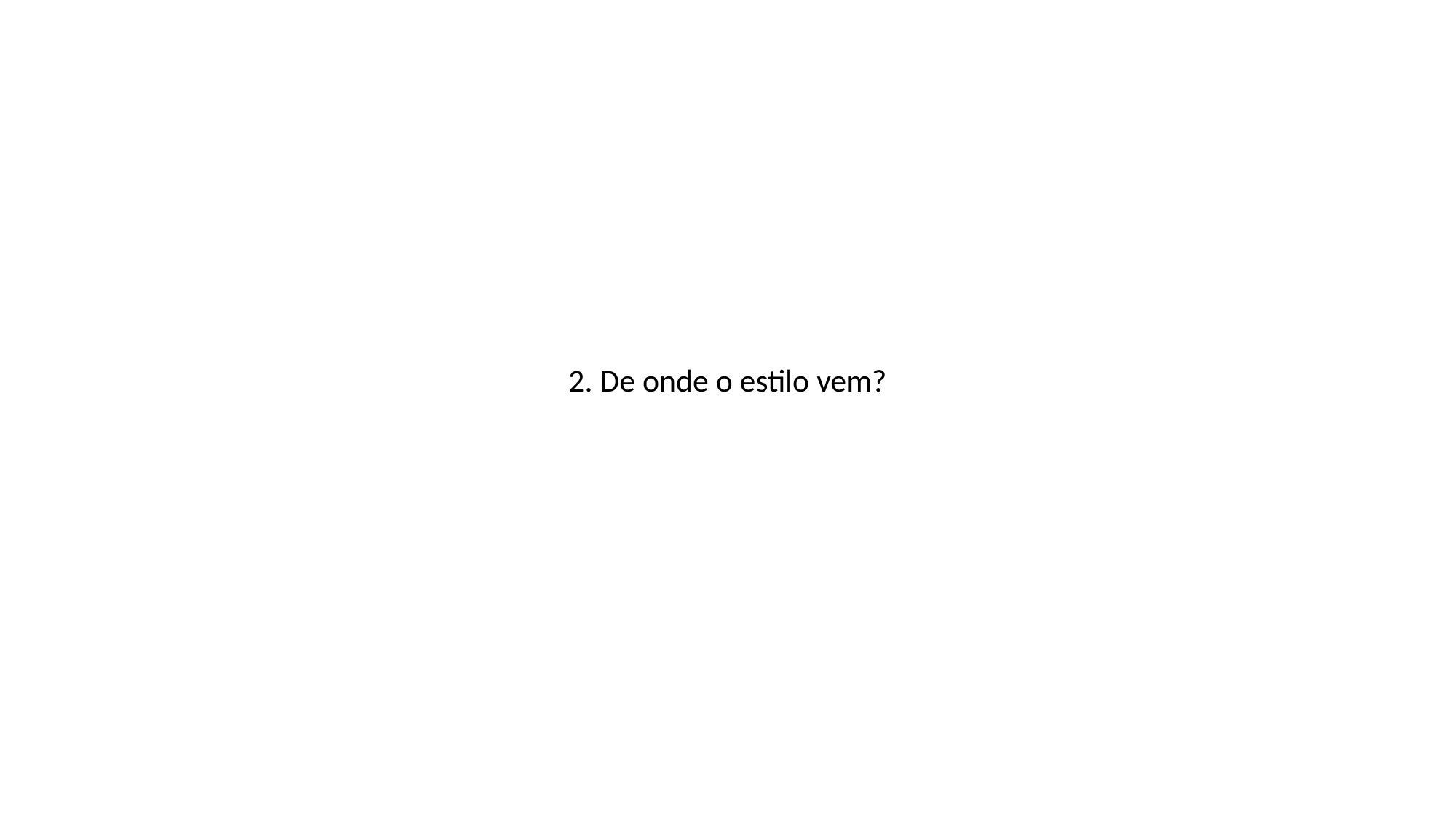

#

2. De onde o estilo vem?